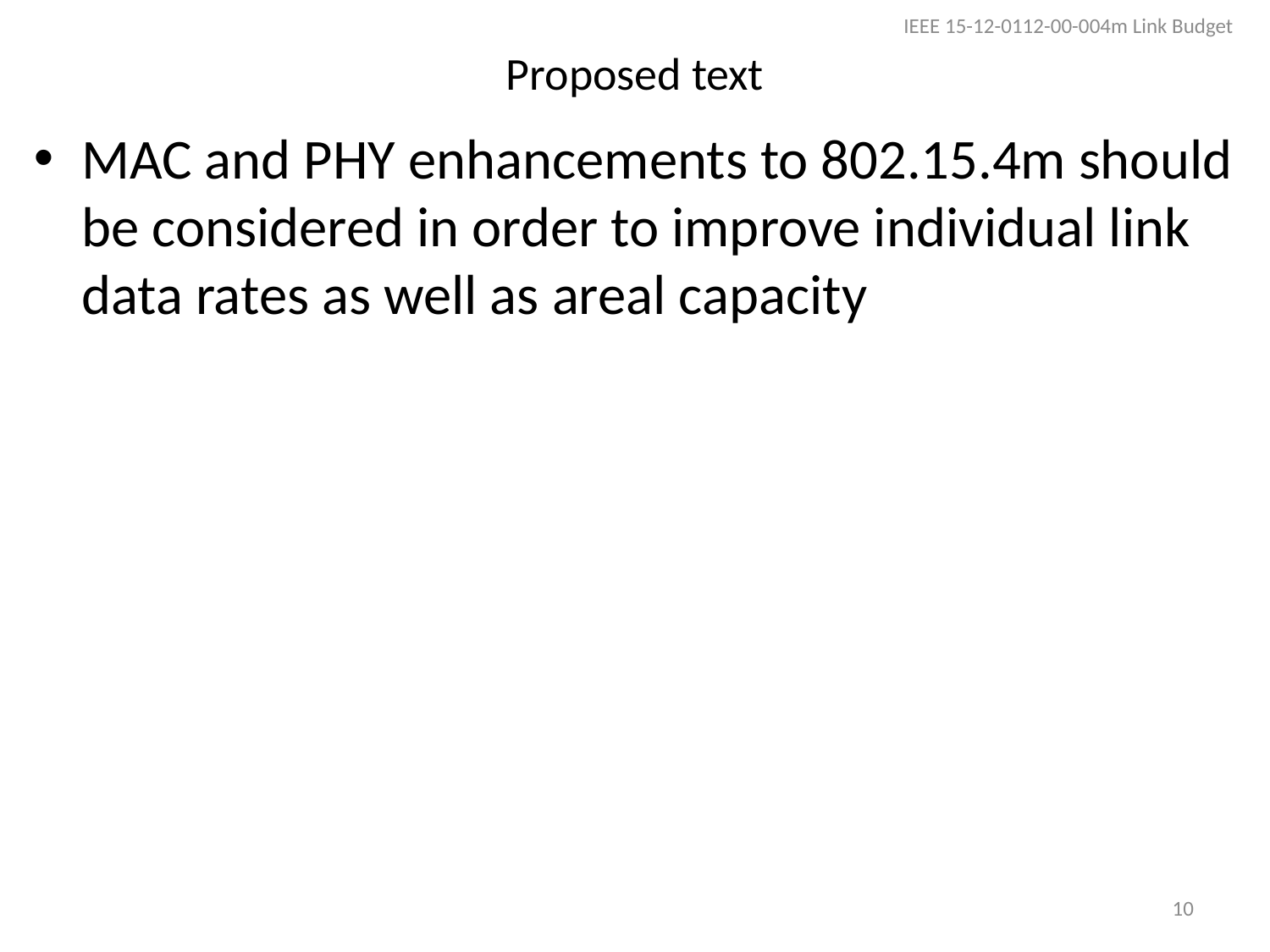

IEEE 15-12-0112-00-004m Link Budget
# Proposed text
MAC and PHY enhancements to 802.15.4m should be considered in order to improve individual link data rates as well as areal capacity

10